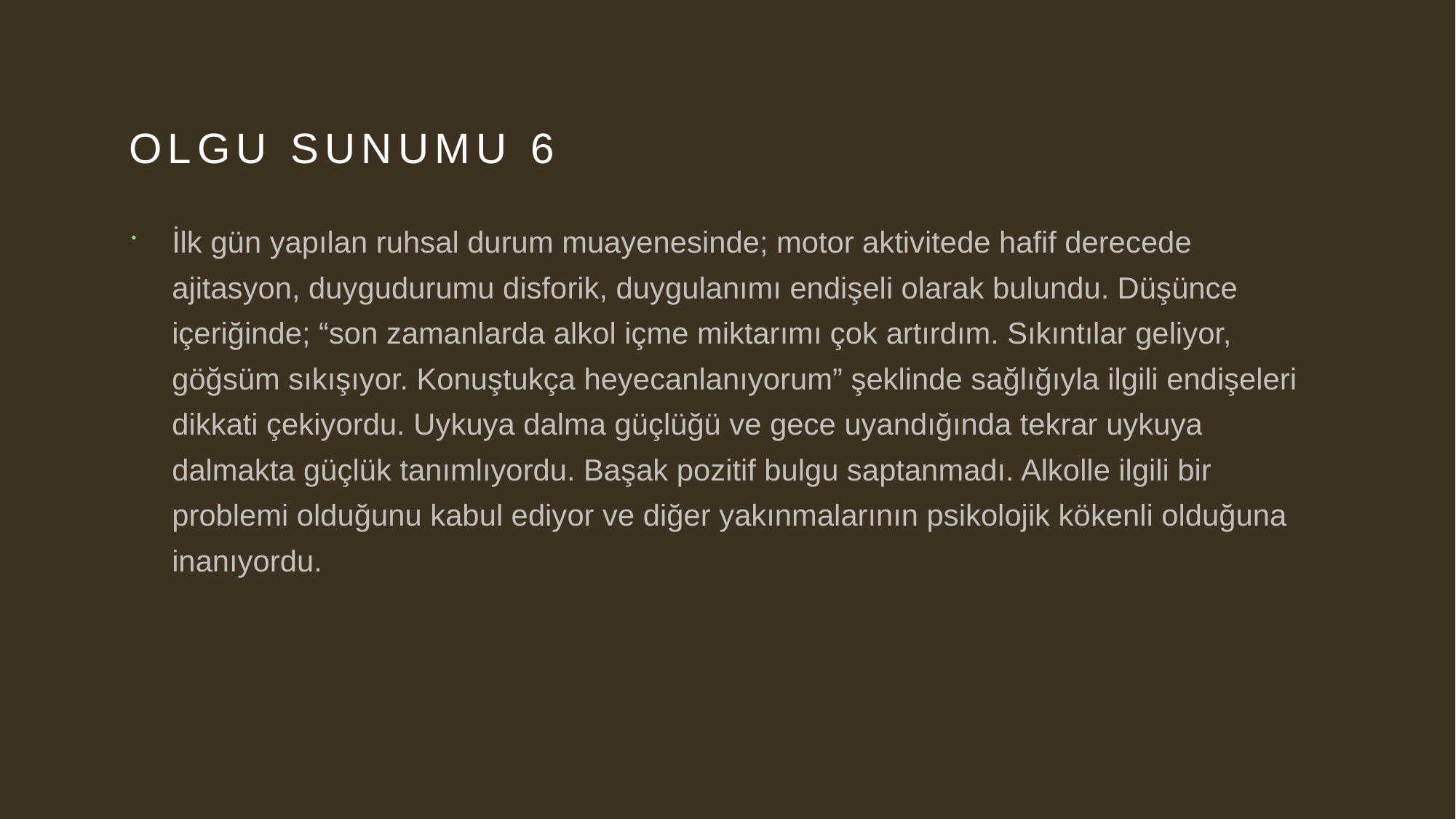

# Olgu sunumu 6
İlk gün yapılan ruhsal durum muayenesinde; motor aktivitede hafif derecede ajitasyon, duygudurumu disforik, duygulanımı endişeli olarak bulundu. Düşünce içeriğinde; “son zamanlarda alkol içme miktarımı çok artırdım. Sıkıntılar geliyor, göğsüm sıkışıyor. Konuştukça heyecanlanıyorum” şeklinde sağlığıyla ilgili endişeleri dikkati çekiyordu. Uykuya dalma güçlüğü ve gece uyandığında tekrar uykuya dalmakta güçlük tanımlıyordu. Başak pozitif bulgu saptanmadı. Alkolle ilgili bir problemi olduğunu kabul ediyor ve diğer yakınmalarının psikolojik kökenli olduğuna inanıyordu.